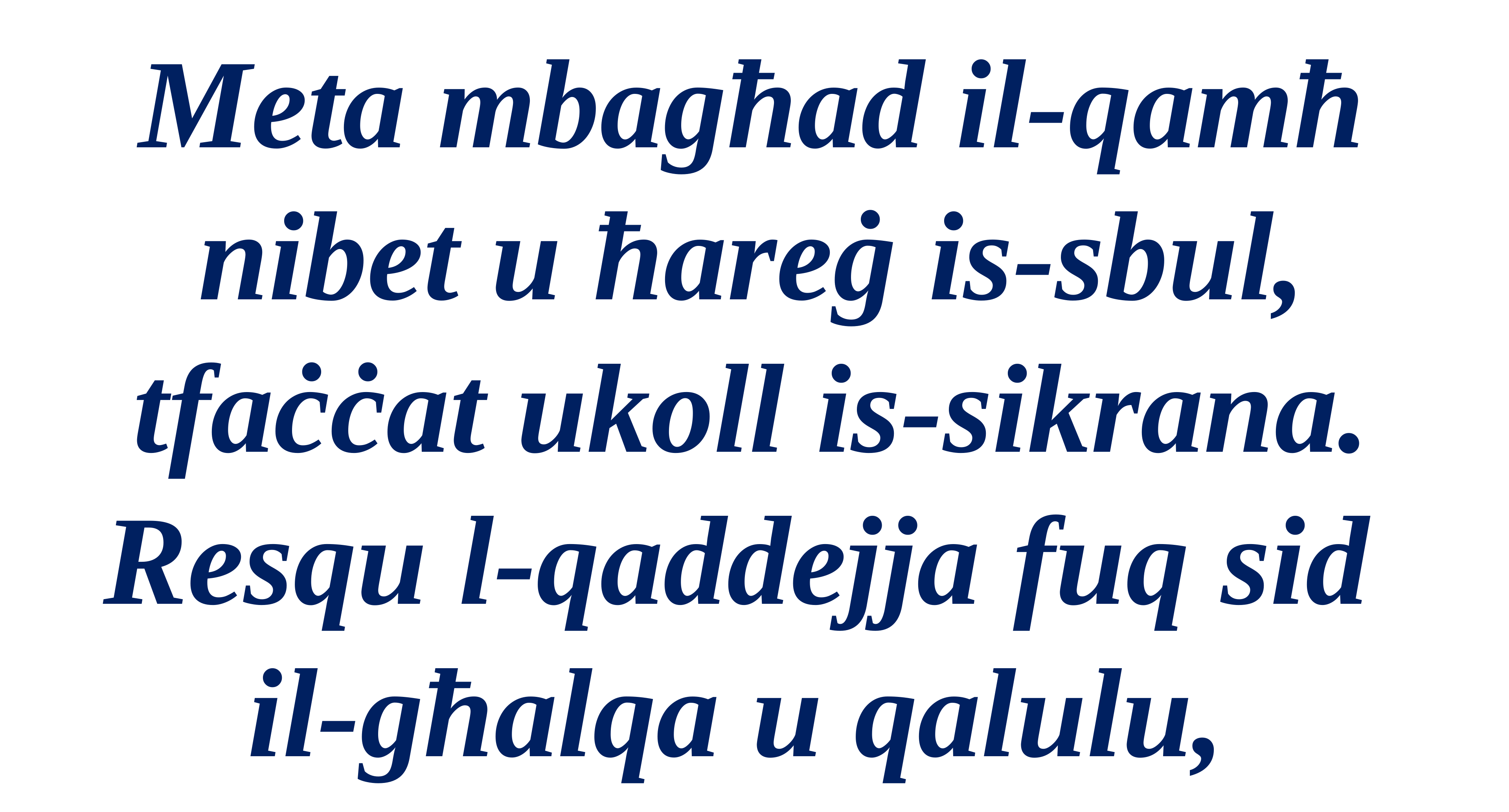

Meta mbagħad il-qamħ nibet u ħareġ is-sbul, tfaċċat ukoll is-sikrana. Resqu l-qaddejja fuq sid
il-għalqa u qalulu,